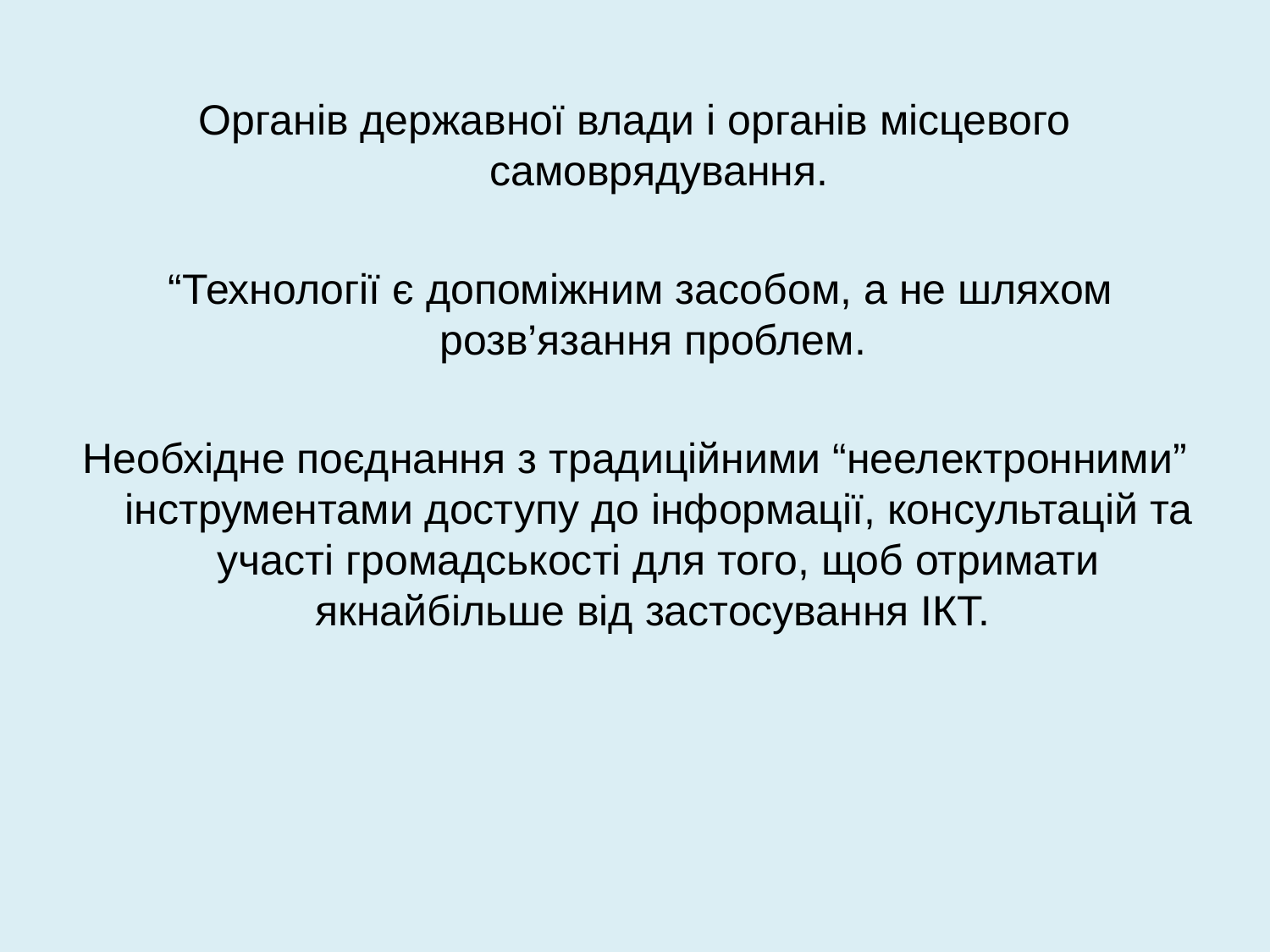

Органів державної влади і органів місцевого самоврядування.

 “Технології є допоміжним засобом, а не шляхом розв’язання проблем.

Необхідне поєднання з традиційними “неелектронними” інструментами доступу до інформації, консультацій та участі громадськості для того, щоб отримати якнайбільше від застосування ІКТ.